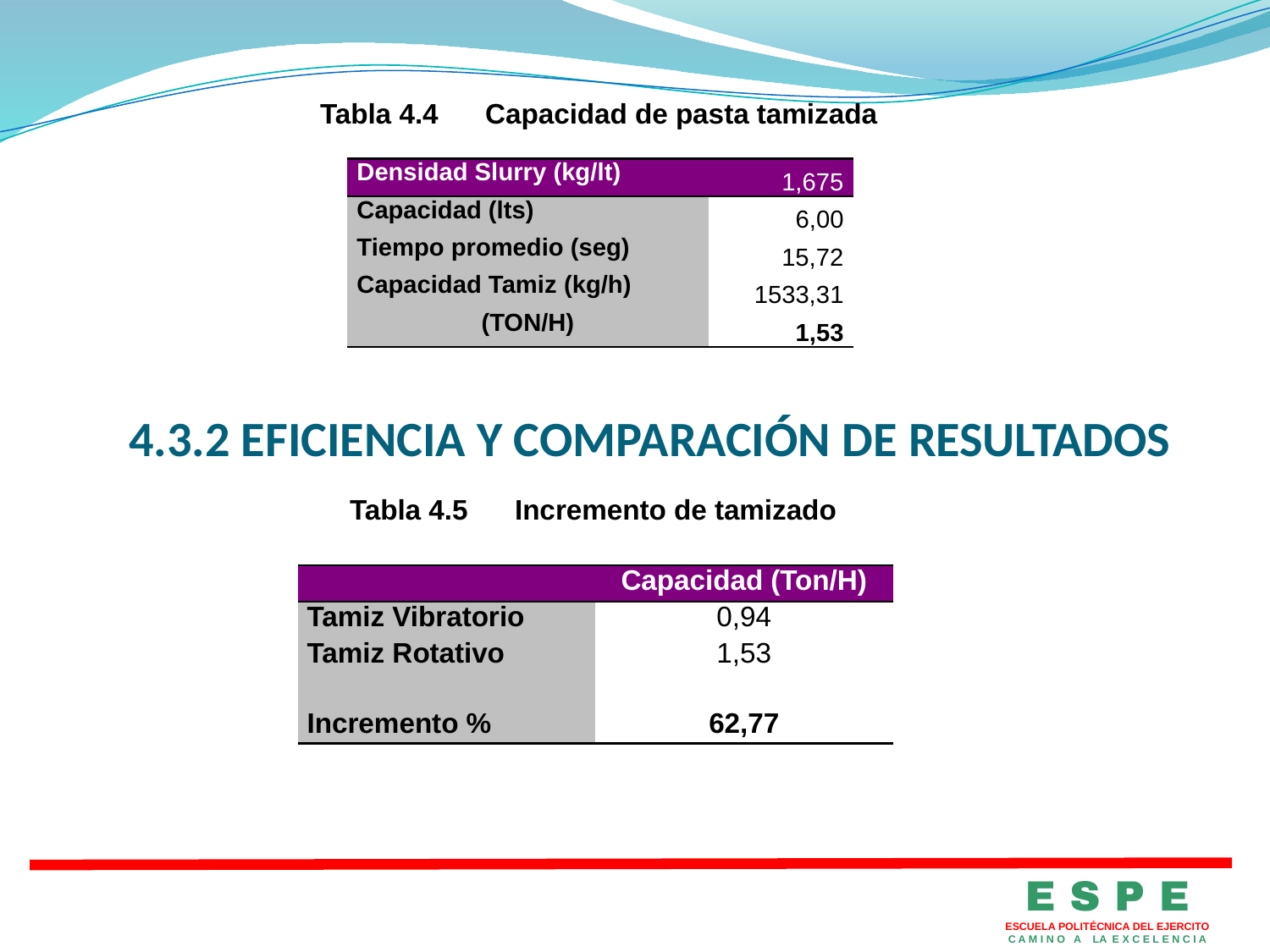

Tabla 4.4	Capacidad de pasta tamizada

| Densidad Slurry (kg/lt) | 1,675 |
| --- | --- |
| Capacidad (lts) | 6,00 |
| Tiempo promedio (seg) | 15,72 |
| Capacidad Tamiz (kg/h) | 1533,31 |
| (TON/H) | 1,53 |
4.3.2 EFICIENCIA Y COMPARACIÓN DE RESULTADOS
Tabla 4.5	Incremento de tamizado

|  | Capacidad (Ton/H) |
| --- | --- |
| Tamiz Vibratorio | 0,94 |
| Tamiz Rotativo | 1,53 |
|  |  |
| Incremento % | 62,77 |
E S P E
ESCUELA POLITÉCNICA DEL EJERCITO
C A M I N O   A    LA  E X C E L E N C I A